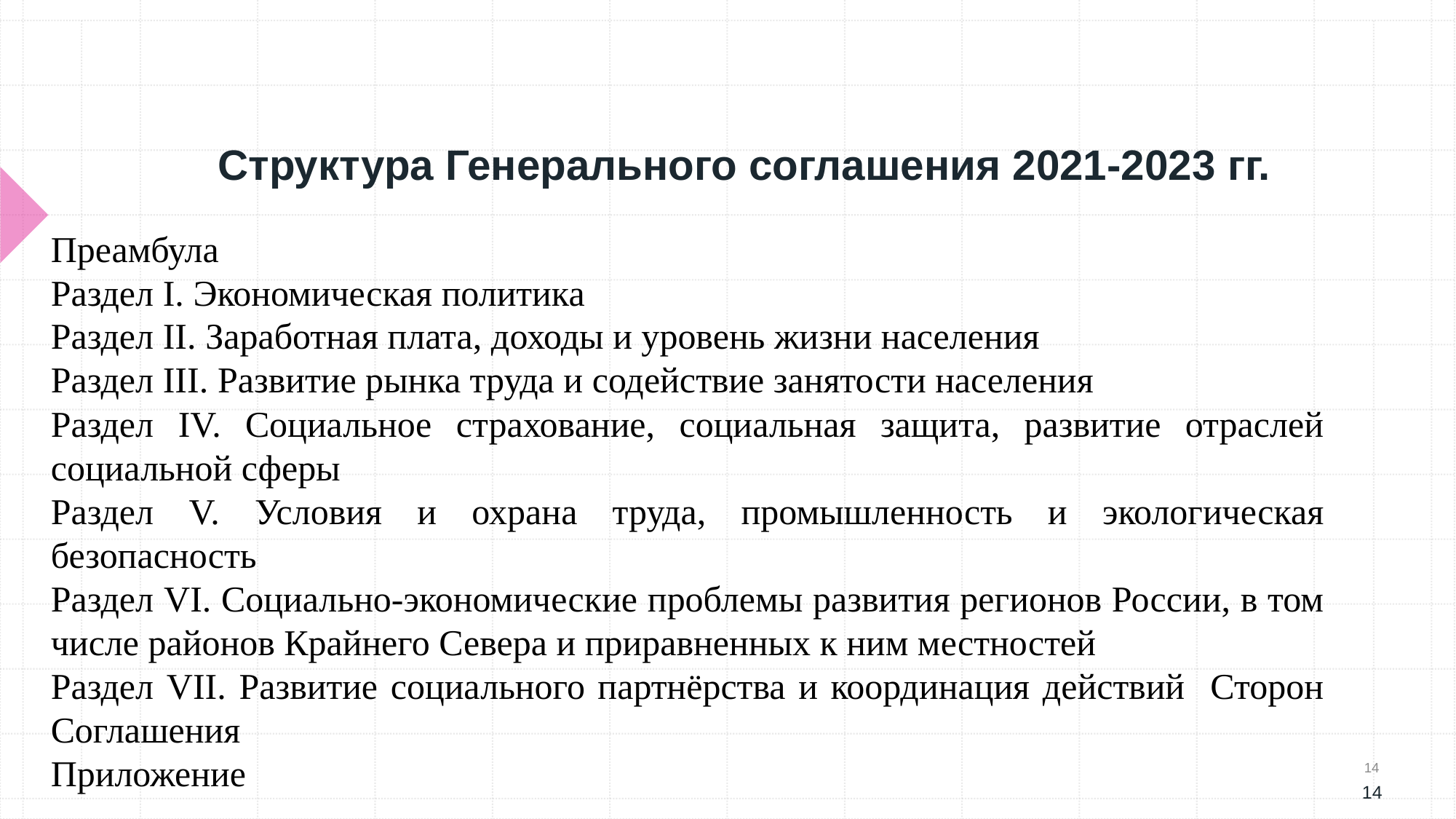

# Структура Генерального соглашения 2021-2023 гг.
Преамбула
Раздел I. Экономическая политика
Раздел II. Заработная плата, доходы и уровень жизни населения
Раздел III. Развитие рынка труда и содействие занятости населения
Раздел IV. Социальное страхование, социальная защита, развитие отраслей социальной сферы
Раздел V. Условия и охрана труда, промышленность и экологическая безопасность
Раздел VI. Социально-экономические проблемы развития регионов России, в том числе районов Крайнего Севера и приравненных к ним местностей
Раздел VII. Развитие социального партнёрства и координация действий  Сторон Соглашения
Приложение
14
14